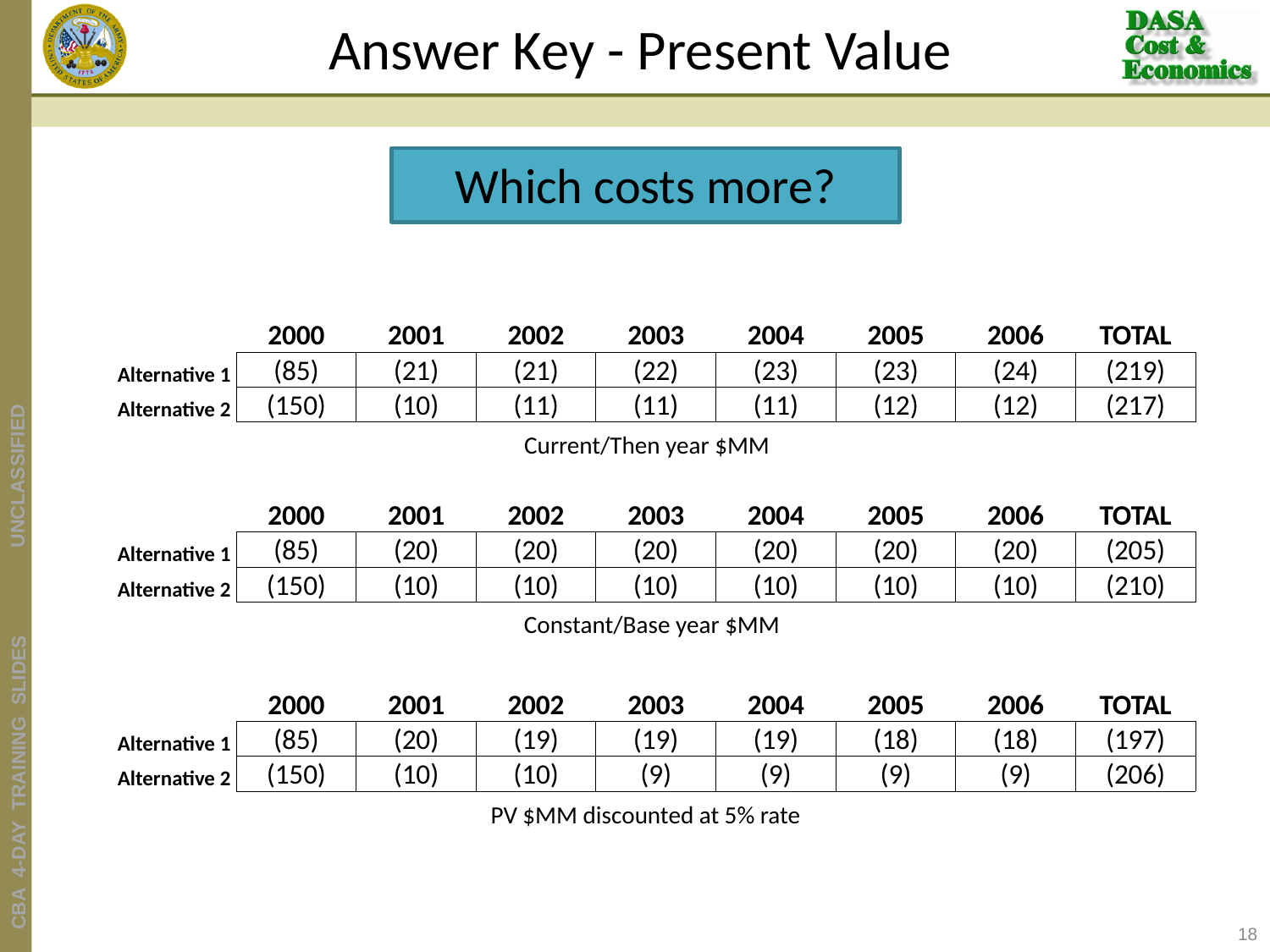

# Answer Key - Present Value
Which costs more?
|  | 2000 | 2001 | 2002 | 2003 | 2004 | 2005 | 2006 | TOTAL |
| --- | --- | --- | --- | --- | --- | --- | --- | --- |
| Alternative 1 | (85) | (21) | (21) | (22) | (23) | (23) | (24) | (219) |
| Alternative 2 | (150) | (10) | (11) | (11) | (11) | (12) | (12) | (217) |
Current/Then year $MM
|  | 2000 | 2001 | 2002 | 2003 | 2004 | 2005 | 2006 | TOTAL |
| --- | --- | --- | --- | --- | --- | --- | --- | --- |
| Alternative 1 | (85) | (20) | (20) | (20) | (20) | (20) | (20) | (205) |
| Alternative 2 | (150) | (10) | (10) | (10) | (10) | (10) | (10) | (210) |
Constant/Base year $MM
|  | 2000 | 2001 | 2002 | 2003 | 2004 | 2005 | 2006 | TOTAL |
| --- | --- | --- | --- | --- | --- | --- | --- | --- |
| Alternative 1 | (85) | (20) | (19) | (19) | (19) | (18) | (18) | (197) |
| Alternative 2 | (150) | (10) | (10) | (9) | (9) | (9) | (9) | (206) |
PV $MM discounted at 5% rate
18